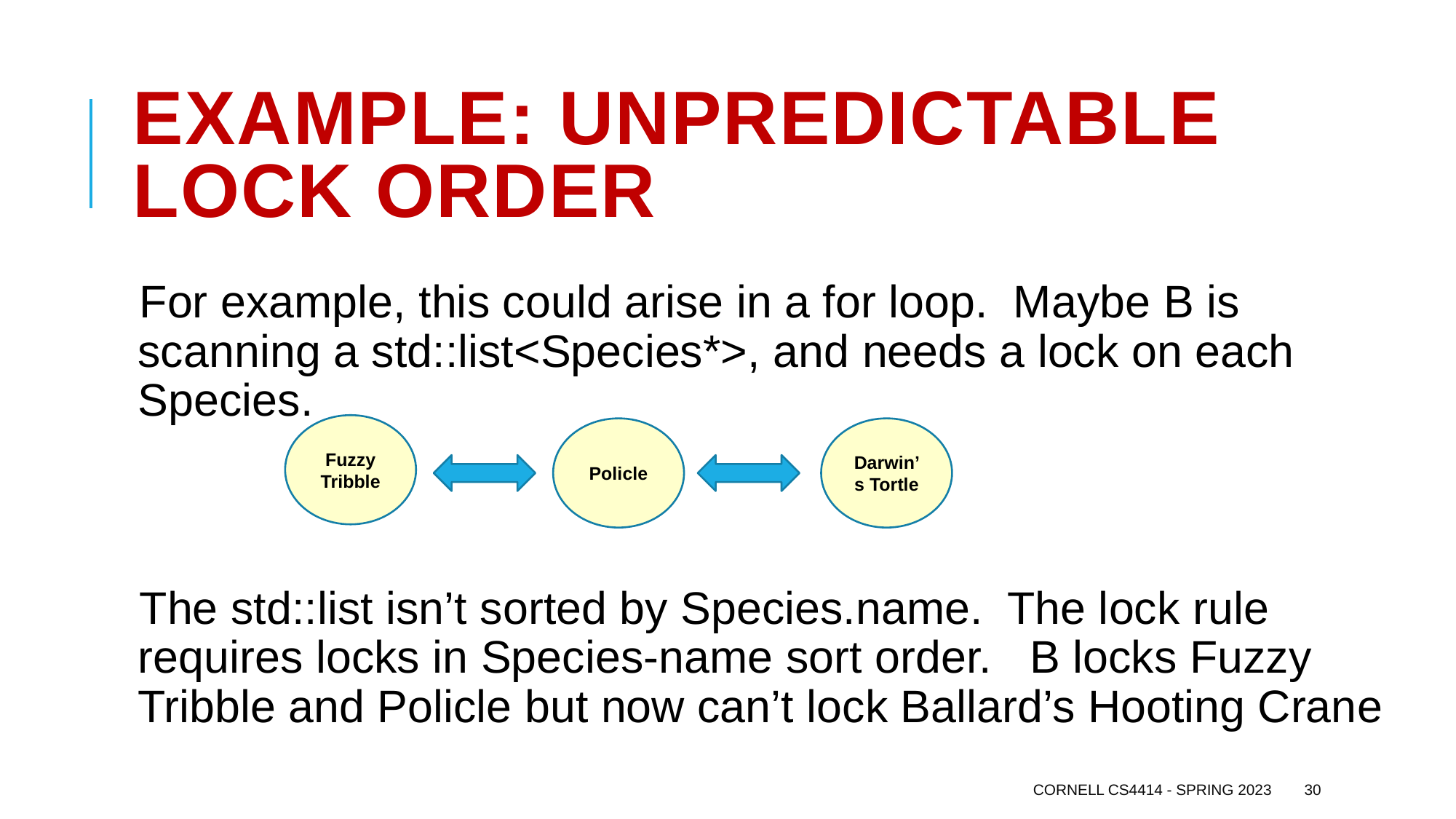

# ExaMPLE: Unpredictable lock order
For example, this could arise in a for loop.  Maybe B is scanning a std::list<Species*>, and needs a lock on each Species.

The std::list isn’t sorted by Species.name.  The lock rule requires locks in Species-name sort order.   B locks Fuzzy Tribble and Policle but now can’t lock Ballard’s Hooting Crane
Fuzzy Tribble
Policle
Darwin’s Tortle

Cornell CS4414 - Spring 2023
30